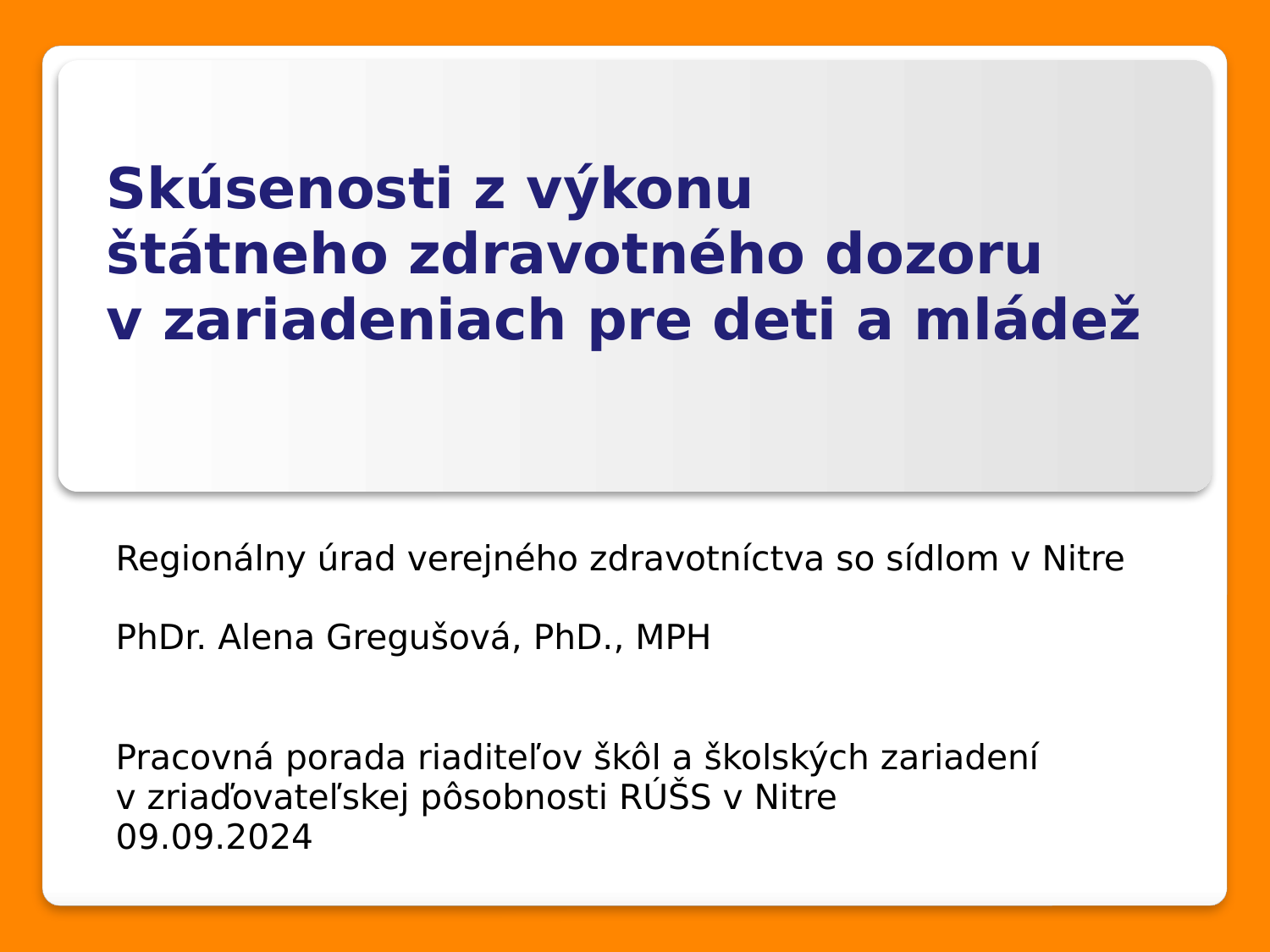

Skúsenosti z výkonu
štátneho zdravotného dozoru
v zariadeniach pre deti a mládež

Regionálny úrad verejného zdravotníctva so sídlom v Nitre

PhDr. Alena Gregušová, PhD., MPH

Pracovná porada riaditeľov škôl a školských zariadení
v zriaďovateľskej pôsobnosti RÚŠS v Nitre
09.09.2024